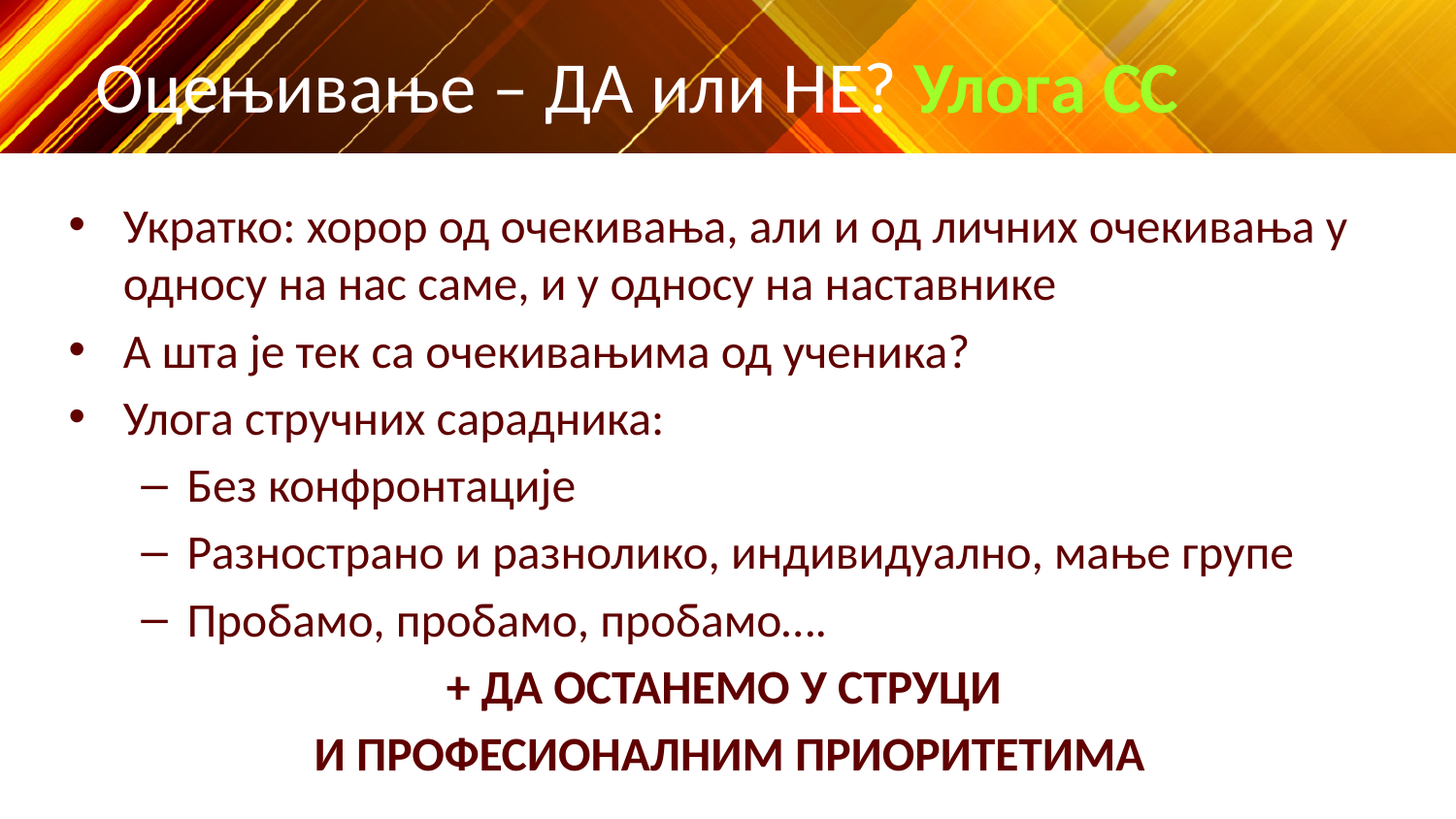

# Оцењивање – ДА или НЕ? Улога СС
Укратко: хорор од очекивања, али и од личних очекивања у односу на нас саме, и у односу на наставнике
А шта је тек са очекивањима од ученика?
Улога стручних сарадника:
Без конфронтације
Разнострано и разнолико, индивидуално, мање групе
Пробамо, пробамо, пробамо….
+ ДА ОСТАНЕМО У СТРУЦИ
И ПРОФЕСИОНАЛНИМ ПРИОРИТЕТИМА